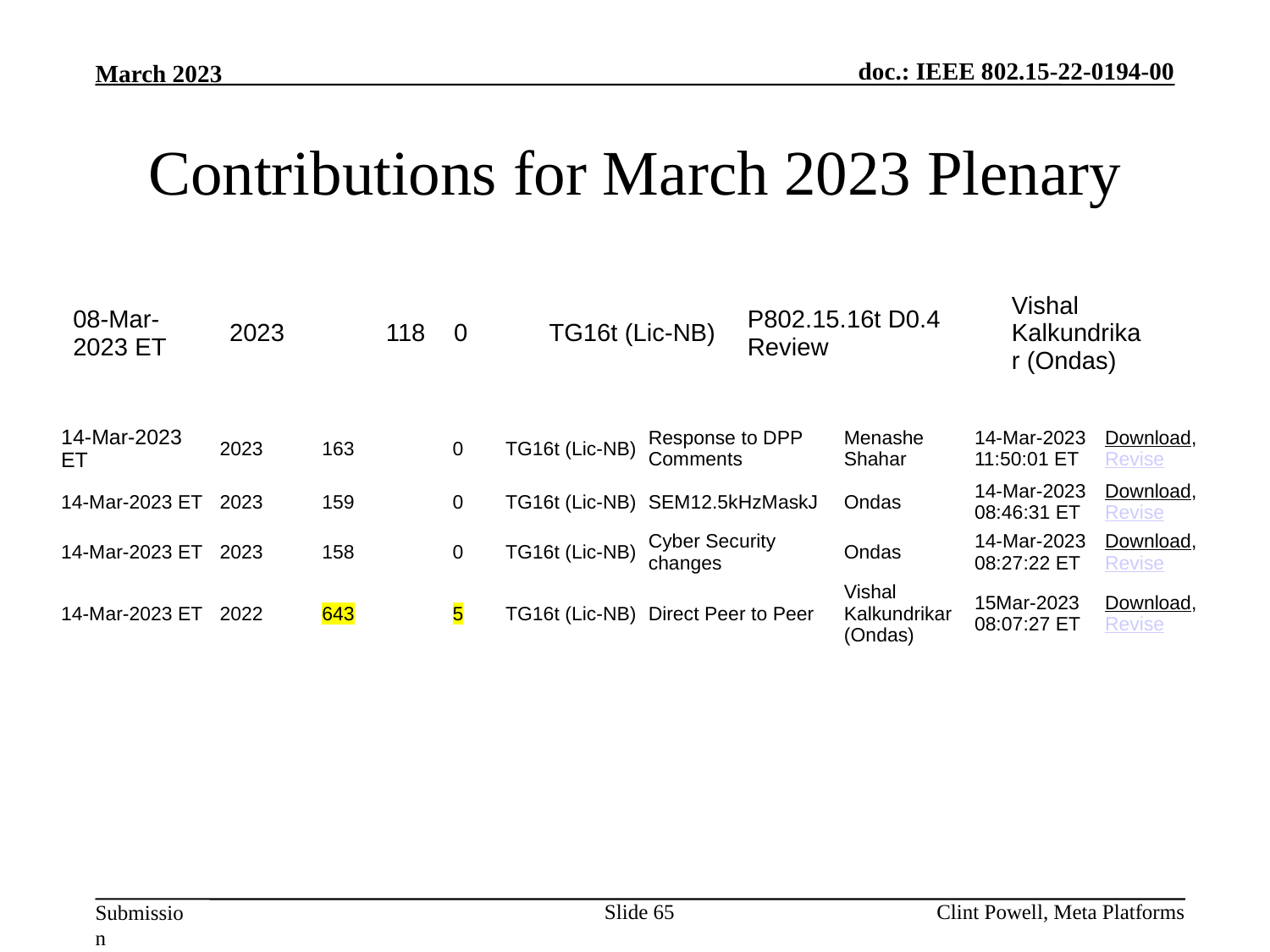

# Contributions for March 2023 Plenary
| 08-Mar-2023 ET | 2023 | 118 | 0 | TG16t (Lic-NB) | P802.15.16t D0.4 Review | Vishal Kalkundrikar (Ondas) |
| --- | --- | --- | --- | --- | --- | --- |
| 14-Mar-2023 ET | 2023 | 163 | 0 | TG16t (Lic-NB) | Response to DPP Comments | Menashe Shahar | 14-Mar-2023 11:50:01 ET | Download, Revise |
| --- | --- | --- | --- | --- | --- | --- | --- | --- |
| 14-Mar-2023 ET | 2023 | 159 | 0 | TG16t (Lic-NB) | SEM12.5kHzMaskJ | Ondas | 14-Mar-2023 08:46:31 ET | Download, Revise |
| 14-Mar-2023 ET | 2023 | 158 | 0 | TG16t (Lic-NB) | Cyber Security changes | Ondas | 14-Mar-2023 08:27:22 ET | Download, Revise |
| 14-Mar-2023 ET | 2022 | 643 | 5 | TG16t (Lic-NB) | Direct Peer to Peer | Vishal Kalkundrikar (Ondas) | 15Mar-2023 08:07:27 ET | Download, Revise |
Slide 65